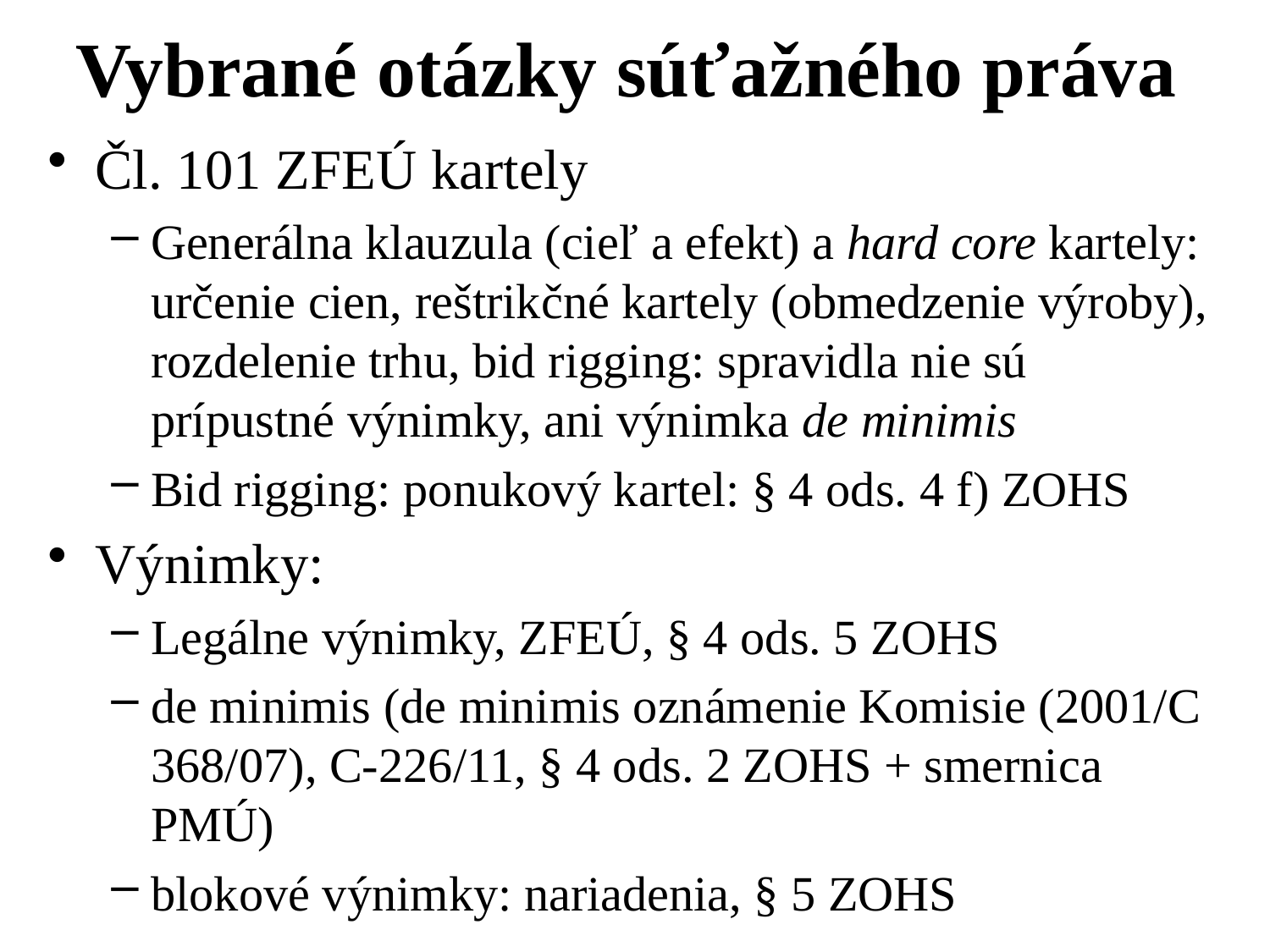

# Vybrané otázky súťažného práva
Čl. 101 ZFEÚ kartely
Generálna klauzula (cieľ a efekt) a hard core kartely: určenie cien, reštrikčné kartely (obmedzenie výroby), rozdelenie trhu, bid rigging: spravidla nie sú prípustné výnimky, ani výnimka de minimis
Bid rigging: ponukový kartel: § 4 ods. 4 f) ZOHS
Výnimky:
Legálne výnimky, ZFEÚ, § 4 ods. 5 ZOHS
de minimis (de minimis oznámenie Komisie (2001/C 368/07), C-226/11, § 4 ods. 2 ZOHS + smernica PMÚ)
blokové výnimky: nariadenia, § 5 ZOHS